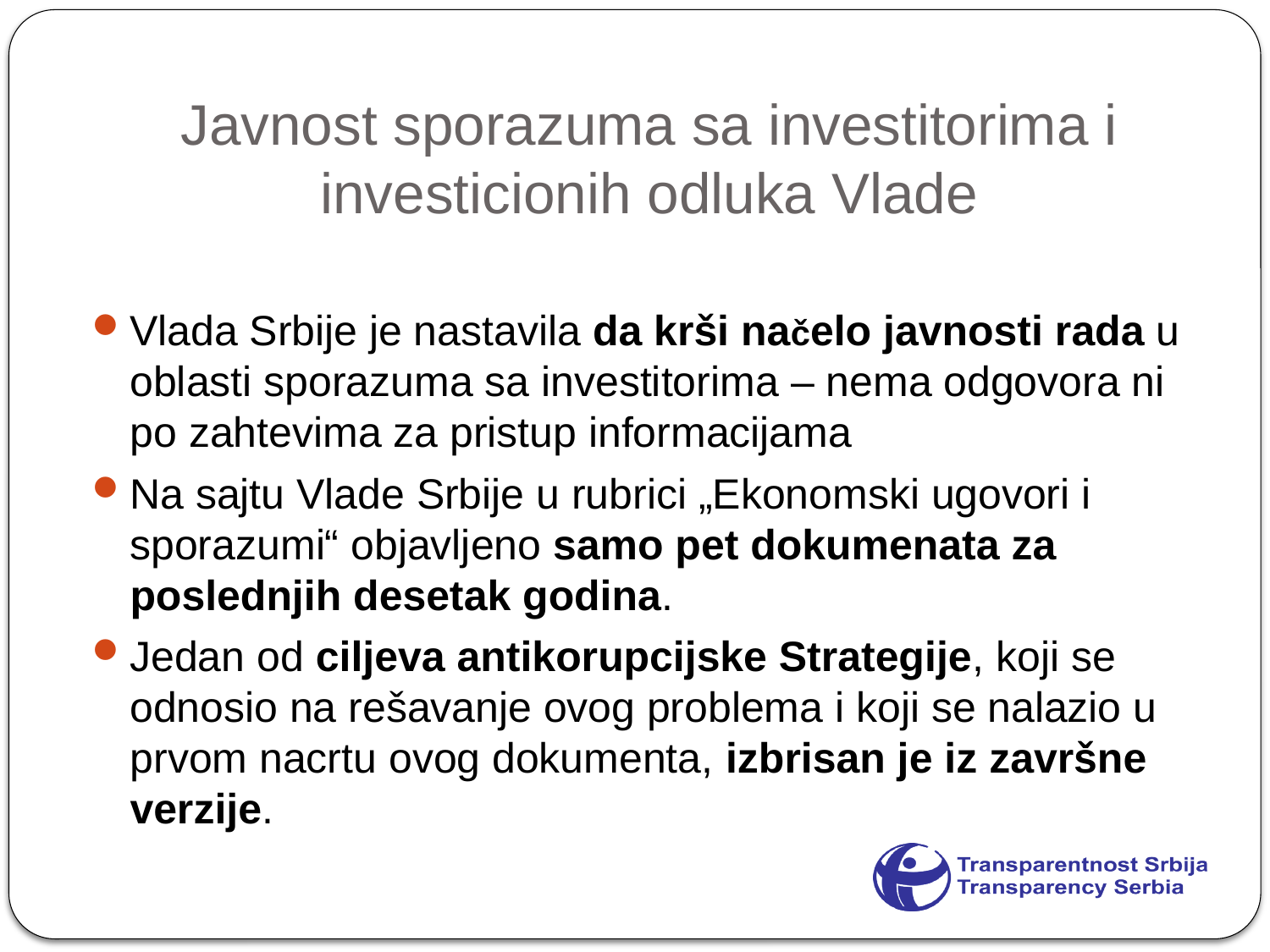

# Javnost sporazuma sa investitorima i investicionih odluka Vlade
Vlada Srbije je nastavila da krši načelo javnosti rada u oblasti sporazuma sa investitorima – nema odgovora ni po zahtevima za pristup informacijama
Na sajtu Vlade Srbije u rubrici „Ekonomski ugovori i sporazumi“ objavljeno samo pet dokumenata za poslednjih desetak godina.
Jedan od ciljeva antikorupcijske Strategije, koji se odnosio na rešavanje ovog problema i koji se nalazio u prvom nacrtu ovog dokumenta, izbrisan je iz završne verzije.